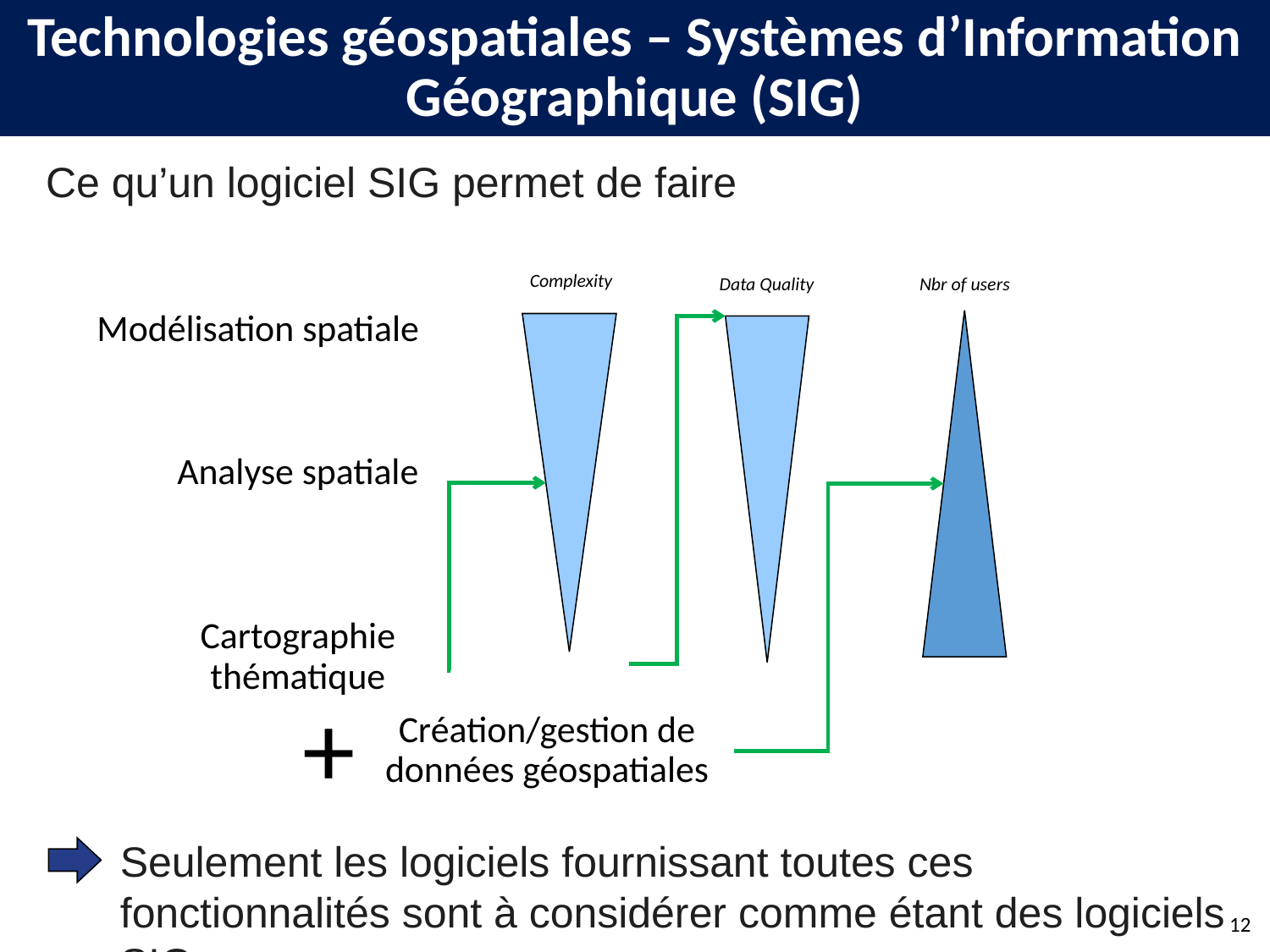

Technologies géospatiales – Systèmes d’Information Géographique (SIG)
Ce qu’un logiciel SIG permet de faire
Complexity

Data Quality

Nbr of users

Modélisation spatiale
Analyse spatiale
Cartographie thématique
+
Création/gestion de données géospatiales
Seulement les logiciels fournissant toutes ces fonctionnalités sont à considérer comme étant des logiciels SIG

12